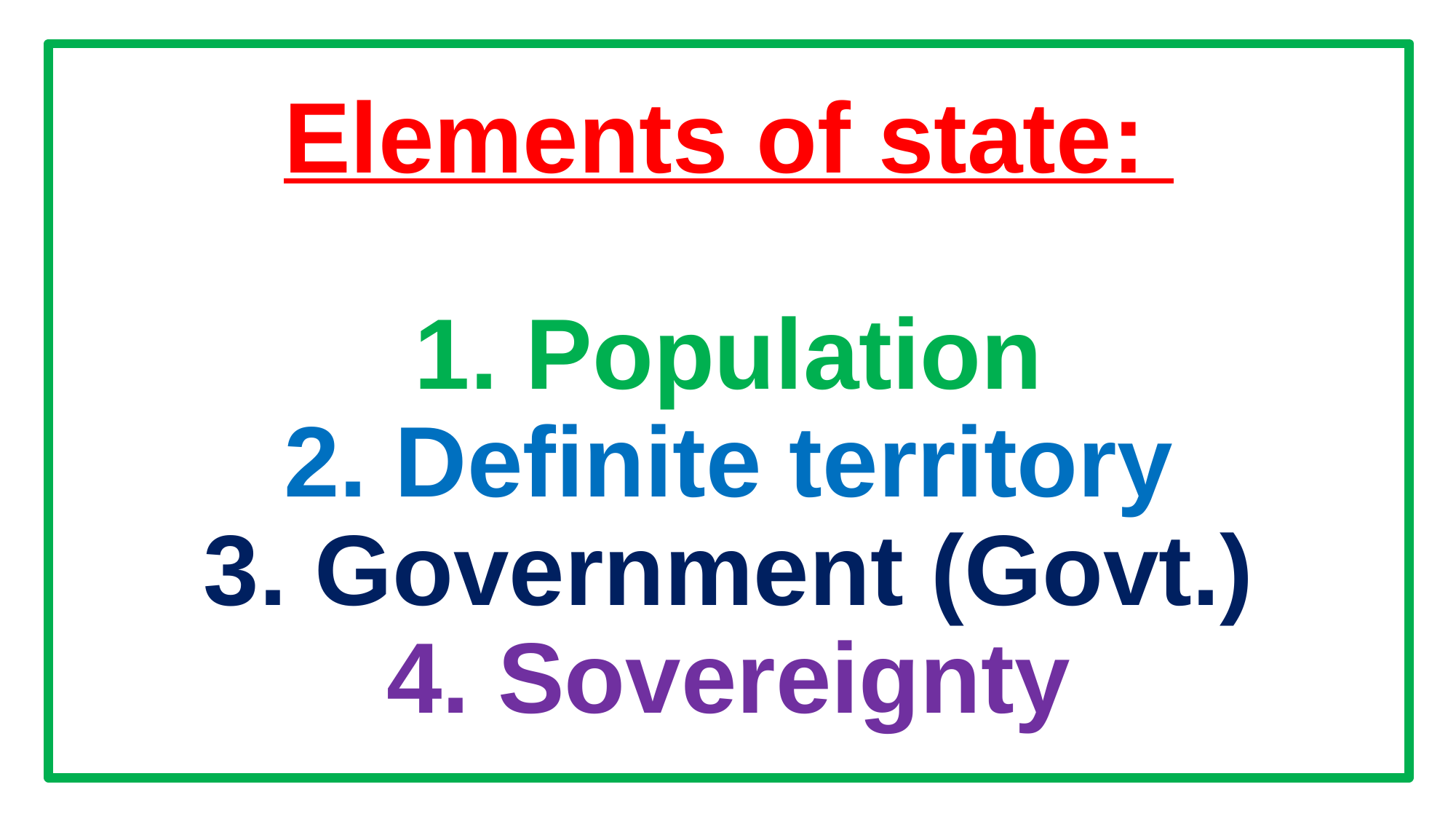

# Elements of state: 1. Population 2. Definite territory 3. Government (Govt.) 4. Sovereignty